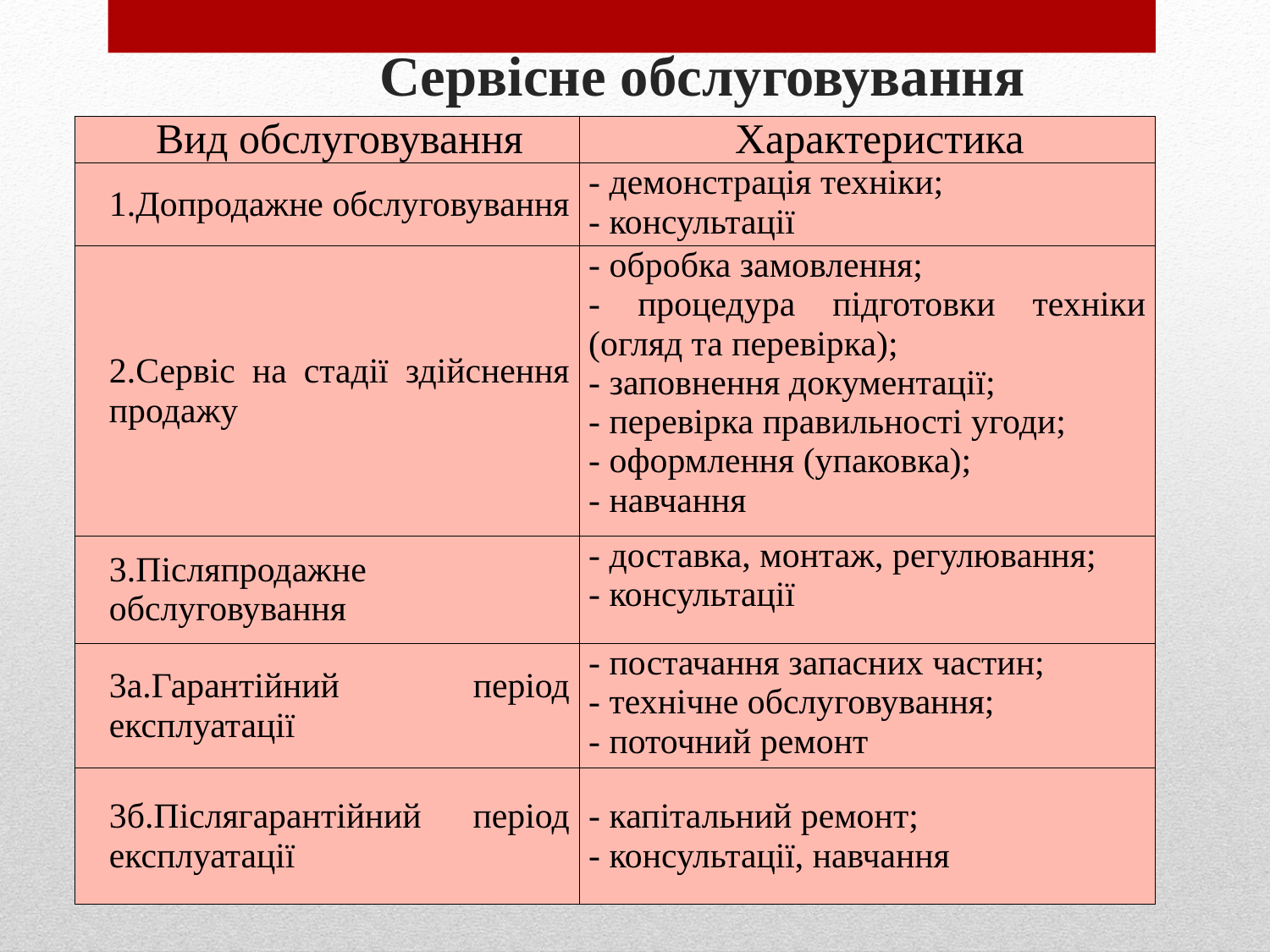

# Сервісне обслуговування
| Вид обслуговування | Характеристика |
| --- | --- |
| 1.Допродажне обслуговування | - демонстрація техніки; - консультації |
| 2.Сервіс на стадії здійснення продажу | - обробка замовлення; - процедура підготовки техніки (огляд та перевірка); - заповнення документації; - перевірка правильності угоди; - оформлення (упаковка); - навчання |
| 3.Післяпродажне обслуговування | - доставка, монтаж, регулювання; - консультації |
| 3а.Гарантійний період експлуатації | - постачання запасних частин; - технічне обслуговування; - поточний ремонт |
| 3б.Післягарантійний період експлуатації | - капітальний ремонт; - консультації, навчання |